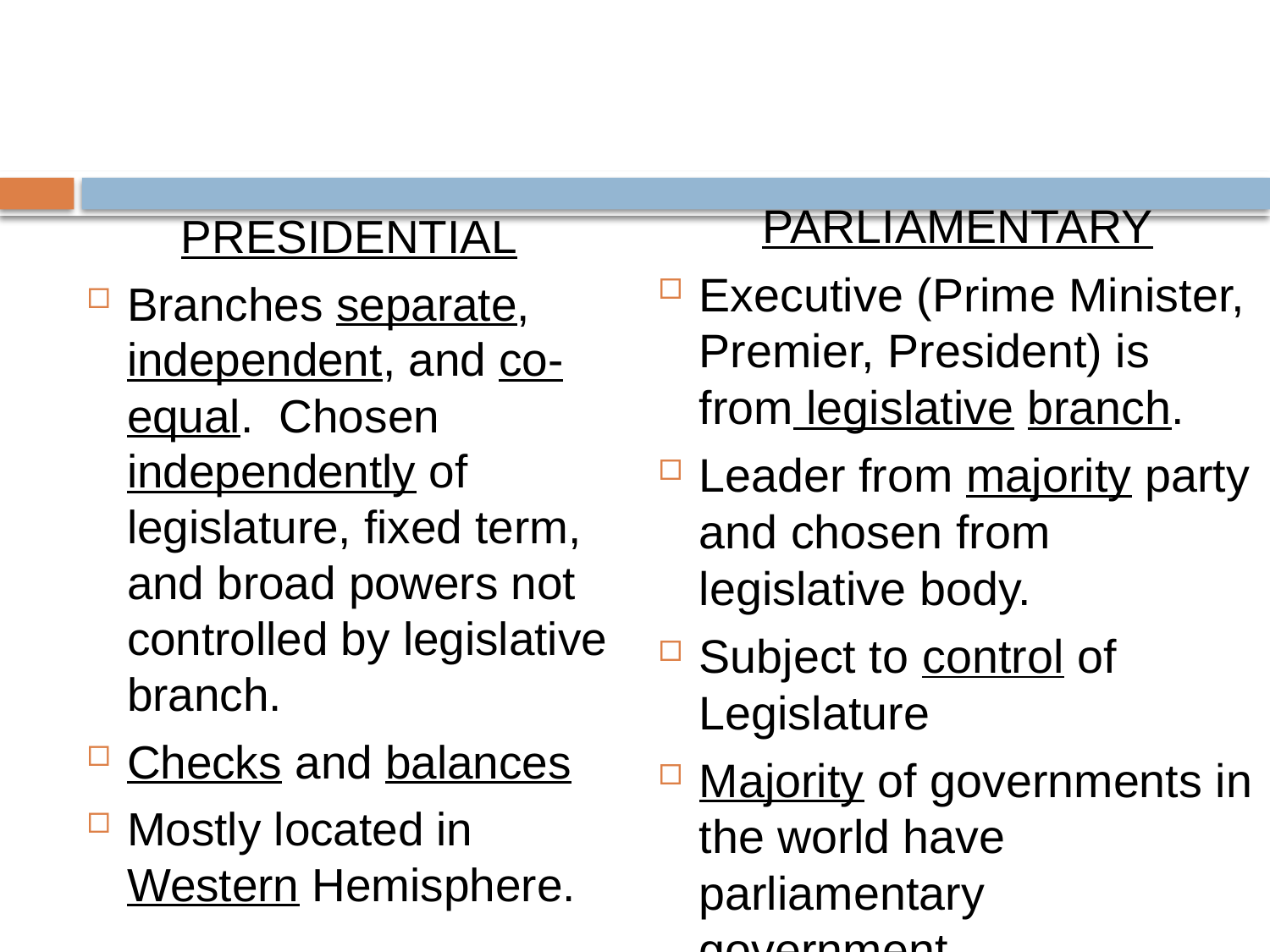

#
PARLIAMENTARY
Executive (Prime Minister, Premier, President) is from legislative branch.
Leader from majority party and chosen from legislative body.
Subject to control of Legislature
Majority of governments in the world have parliamentary government.
PRESIDENTIAL
Branches separate, independent, and co-equal.  Chosen independently of legislature, fixed term, and broad powers not controlled by legislative branch.
Checks and balances
Mostly located in Western Hemisphere.